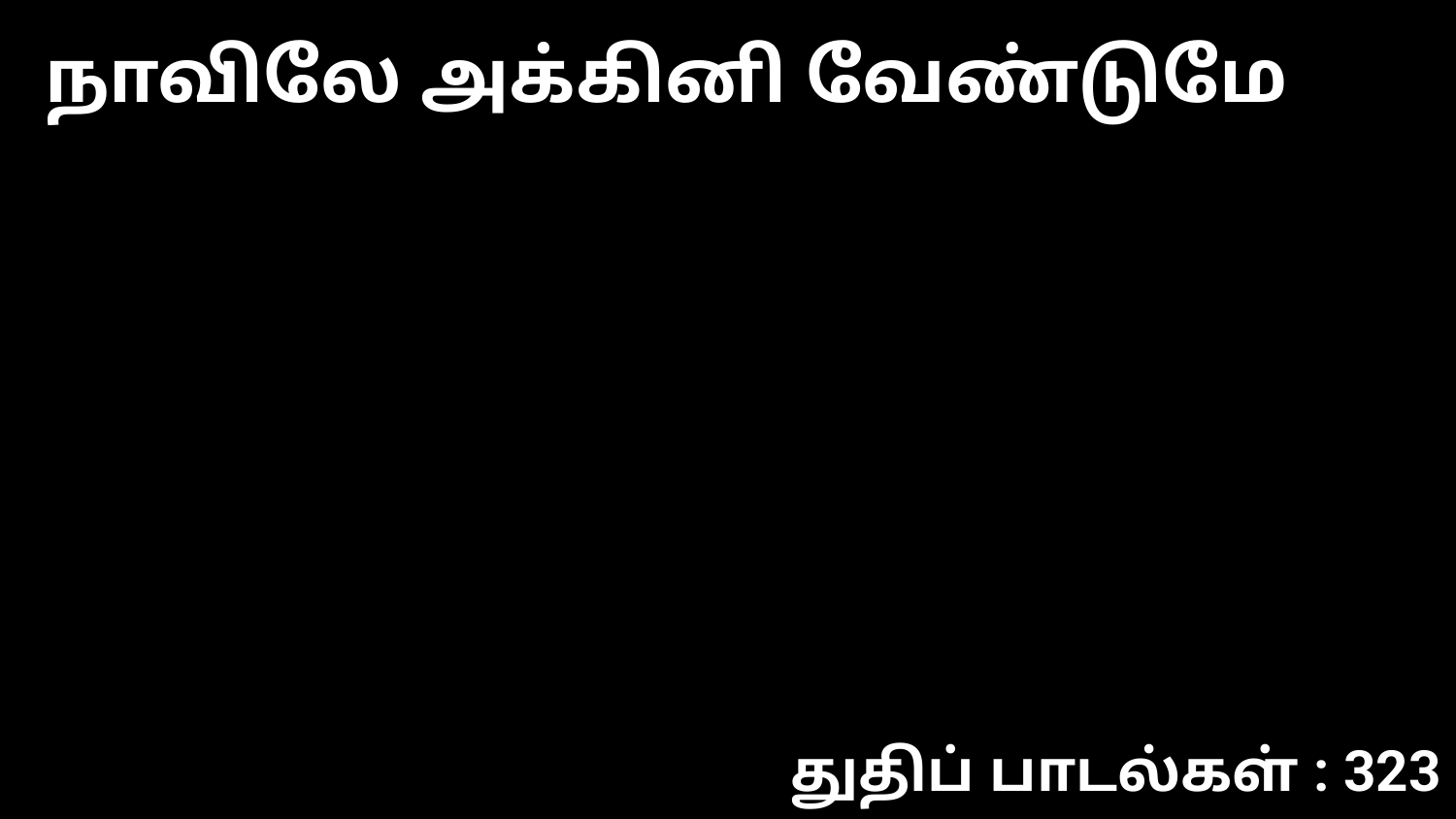

நாவிலே அக்கினி வேண்டுமே
துதிப் பாடல்கள் : 323